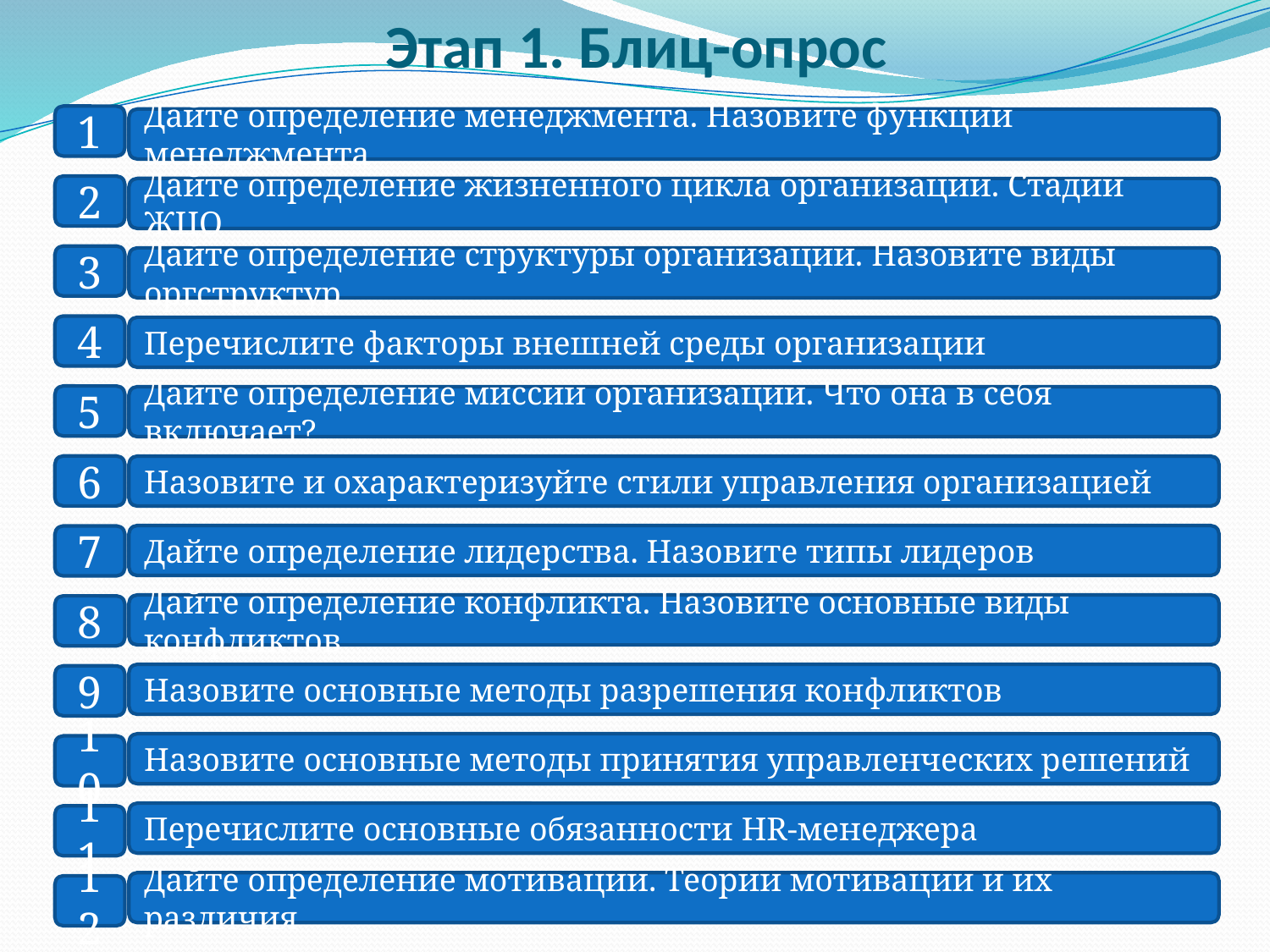

# Этап 1. Блиц-опрос
1
Дайте определение менеджмента. Назовите функции менеджмента
2
Дайте определение жизненного цикла организации. Стадии ЖЦО
3
Дайте определение структуры организации. Назовите виды оргструктур
4
Перечислите факторы внешней среды организации
5
Дайте определение миссии организации. Что она в себя включает?
6
Назовите и охарактеризуйте стили управления организацией
Дайте определение лидерства. Назовите типы лидеров
7
Дайте определение конфликта. Назовите основные виды конфликтов
8
Назовите основные методы разрешения конфликтов
9
Назовите основные методы принятия управленческих решений
10
Перечислите основные обязанности HR-менеджера
11
Дайте определение мотивации. Теории мотивации и их различия
12